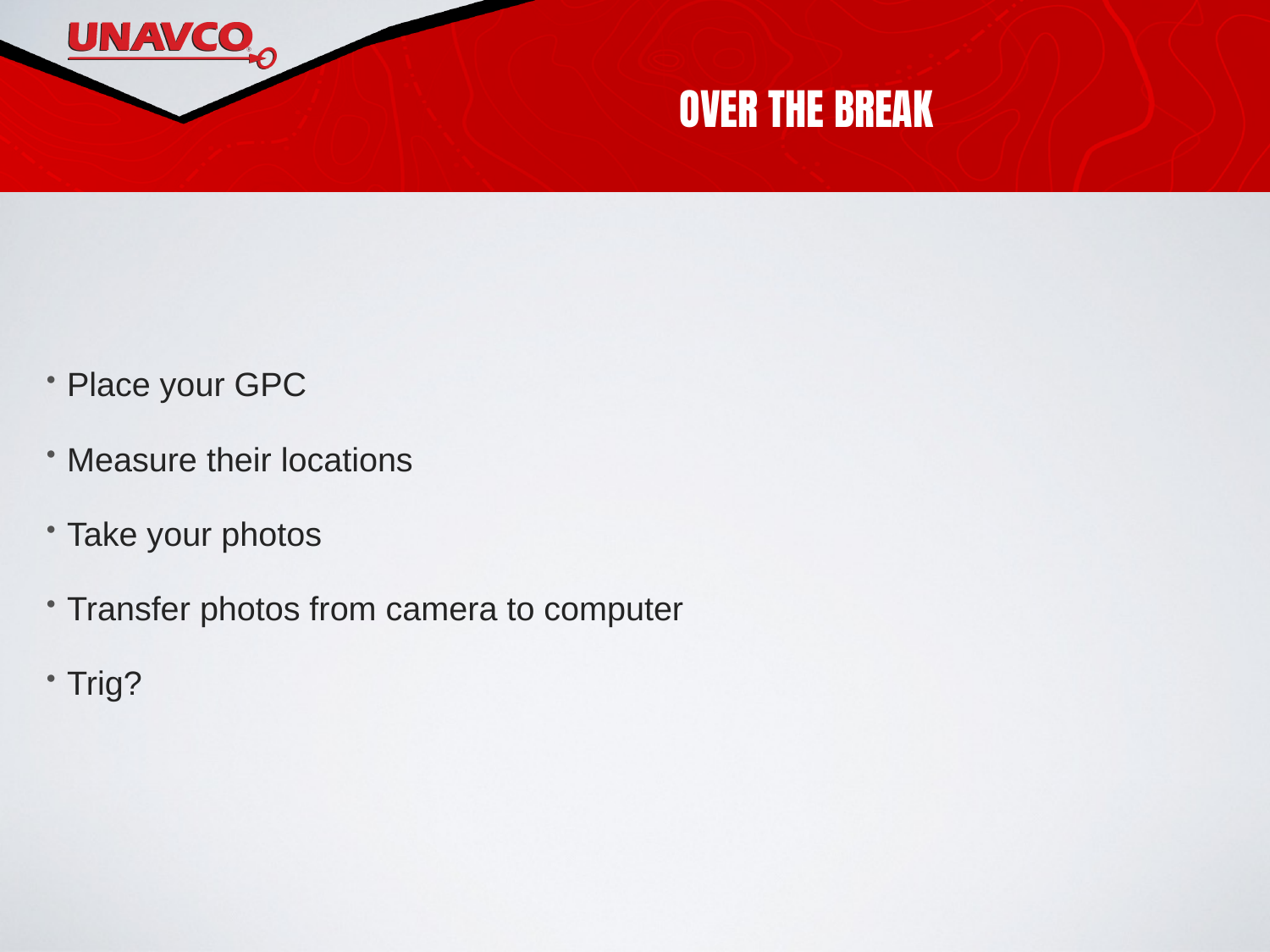

# Over the Break
Place your GPC
Measure their locations
Take your photos
Transfer photos from camera to computer
Trig?